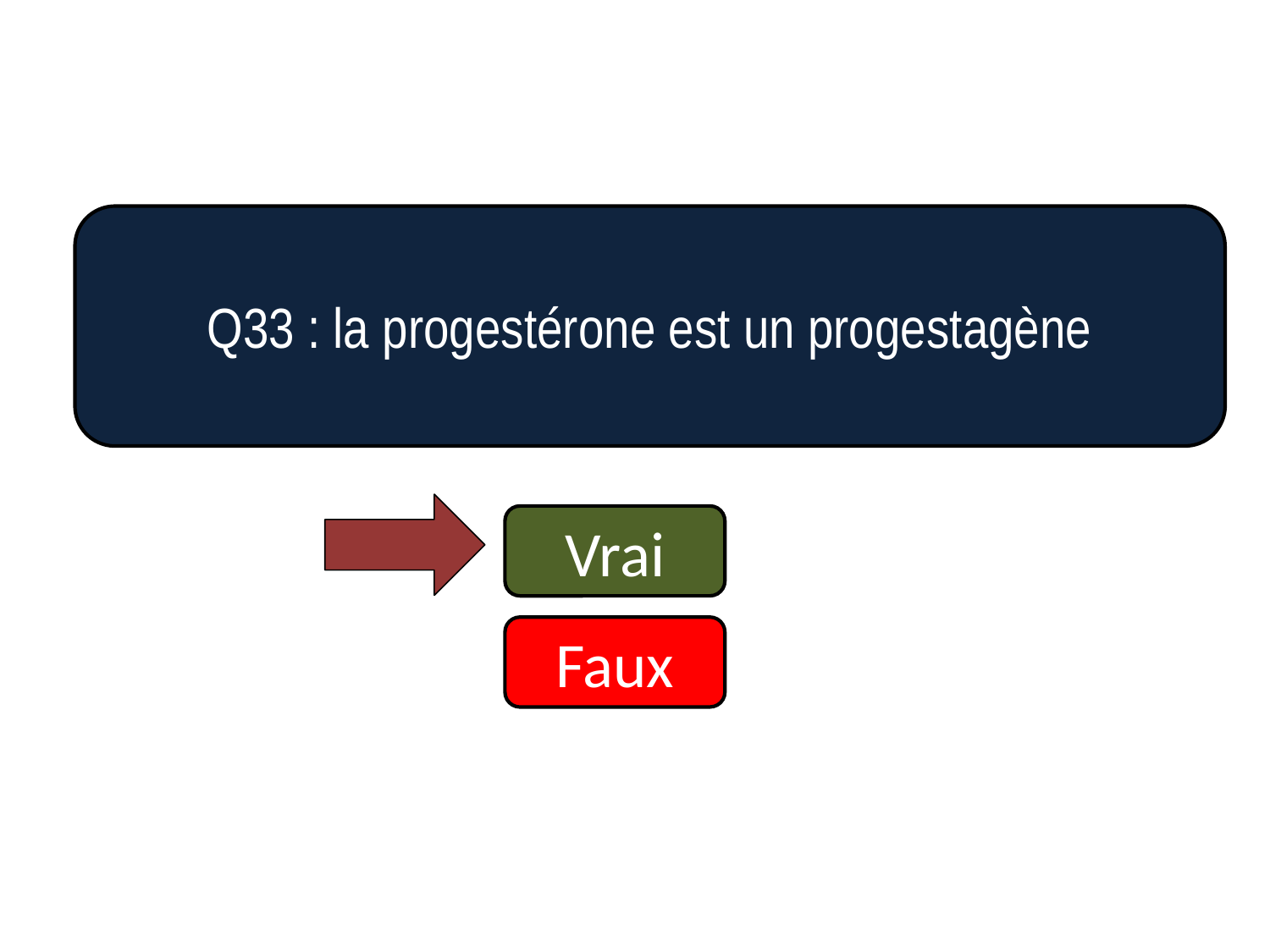

Q33 : la progestérone est un progestagène

Vrai
Faux